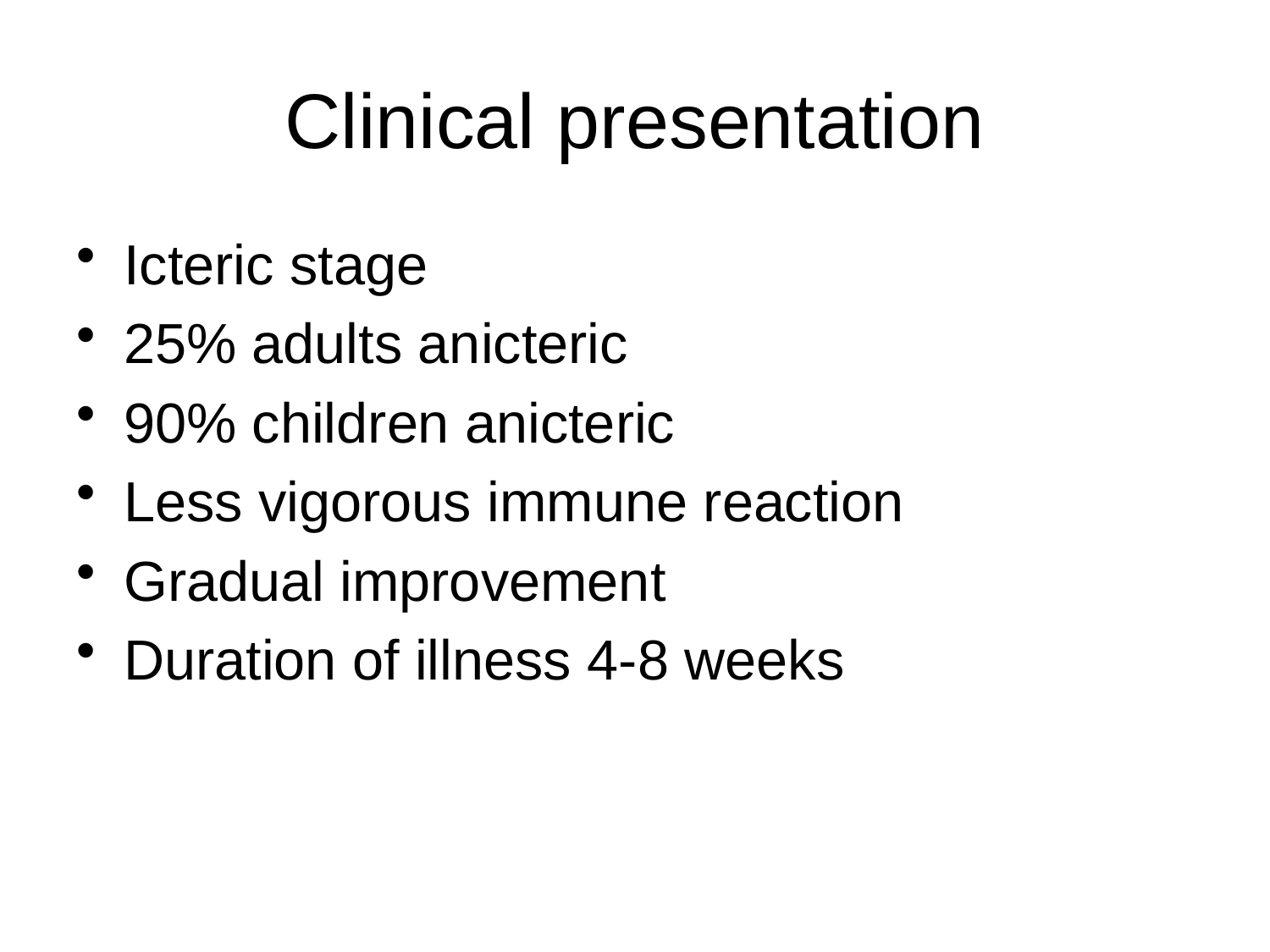

# Clinical presentation
Icteric stage
25% adults anicteric
90% children anicteric
Less vigorous immune reaction
Gradual improvement
Duration of illness 4-8 weeks